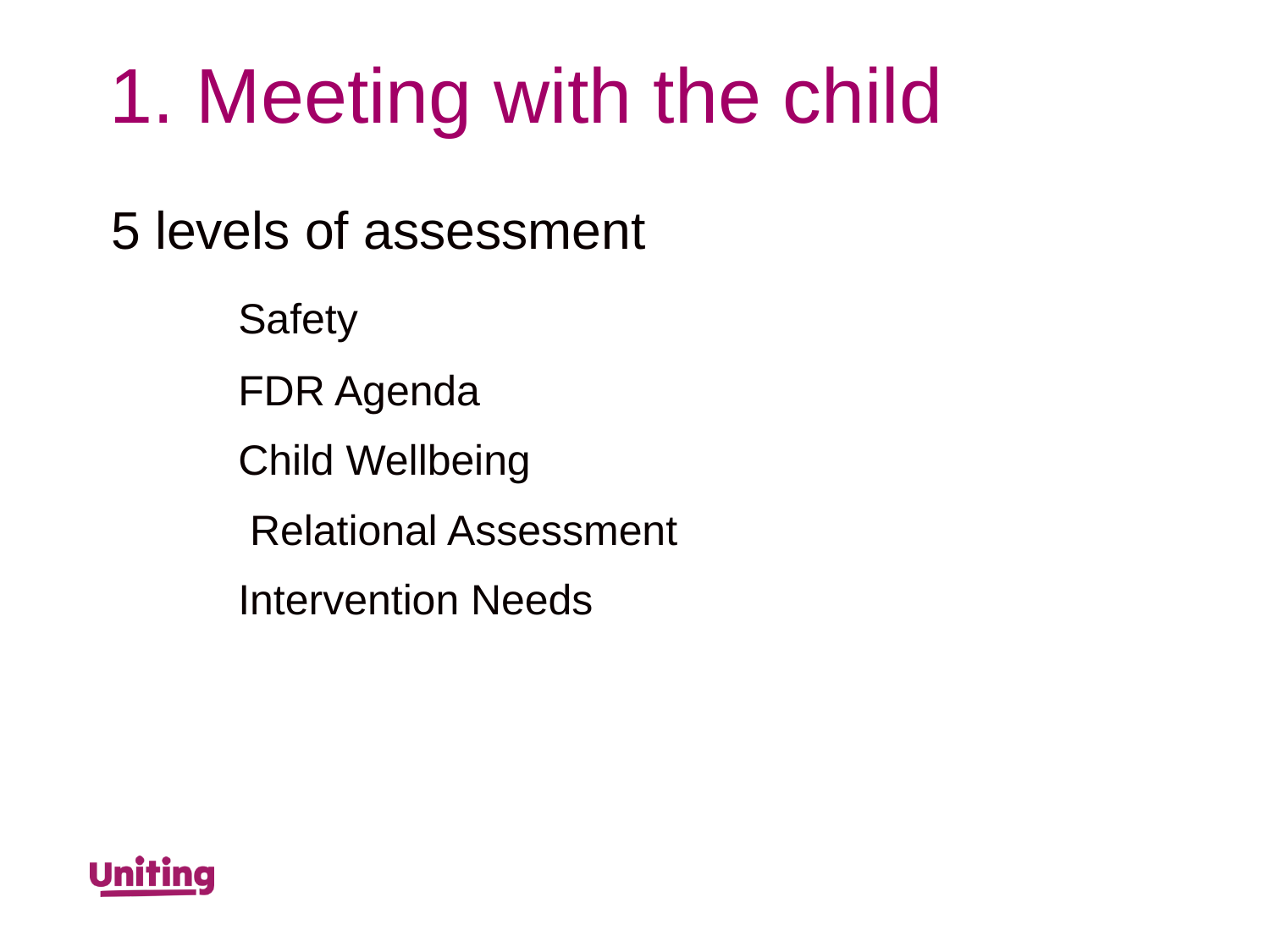

# 1. Meeting with the child
5 levels of assessment
	Safety
	FDR Agenda
	Child Wellbeing
	 Relational Assessment
	Intervention Needs